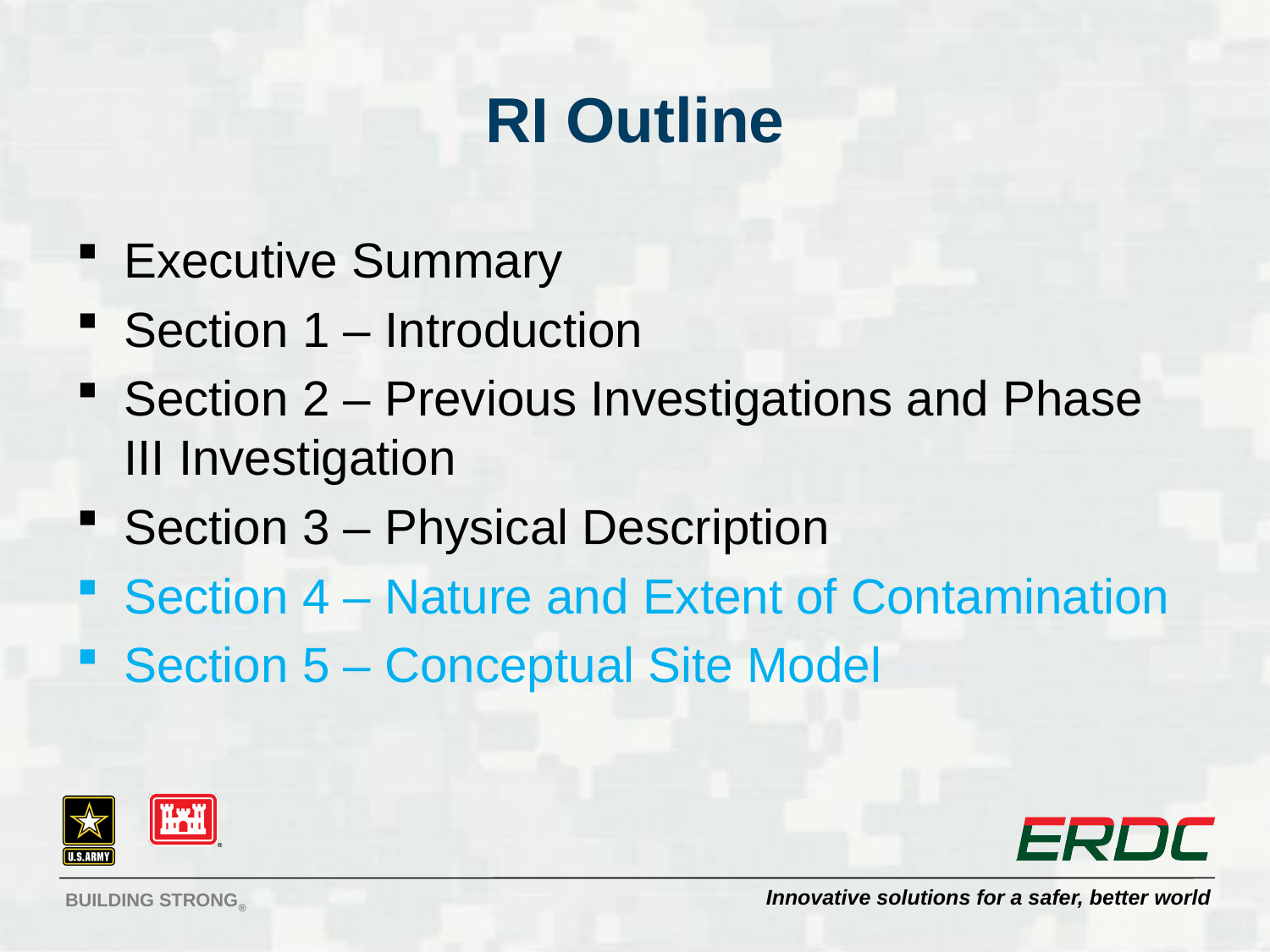

# RI Outline
Executive Summary
Section 1 – Introduction
Section 2 – Previous Investigations and Phase III Investigation
Section 3 – Physical Description
Section 4 – Nature and Extent of Contamination
Section 5 – Conceptual Site Model